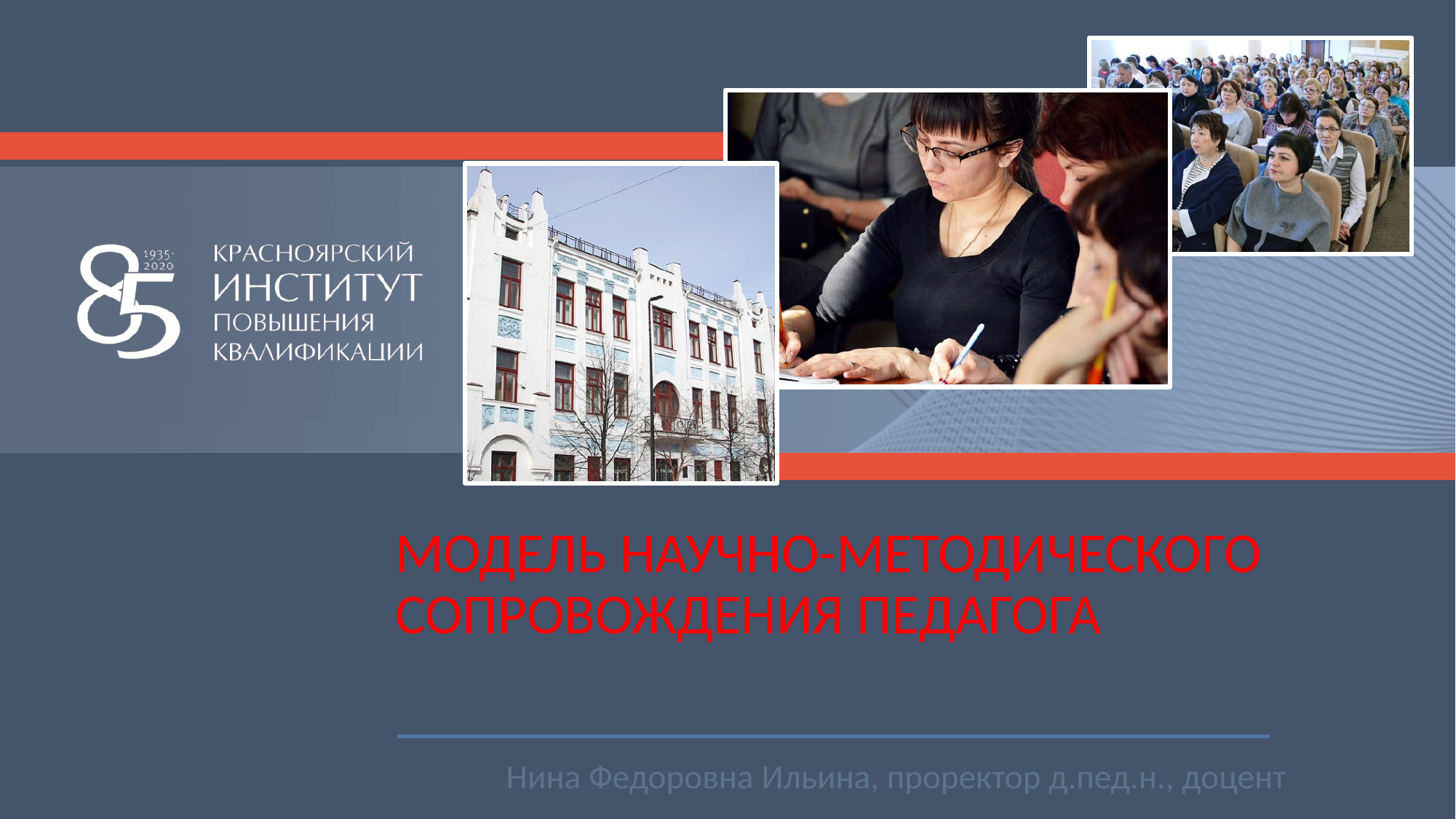

# МОДЕЛЬ НАУЧНО-МЕТОДИЧЕСКОГО СОПРОВОЖДЕНИЯ ПЕДАГОГА
Нина Федоровна Ильина, проректор д.пед.н., доцент